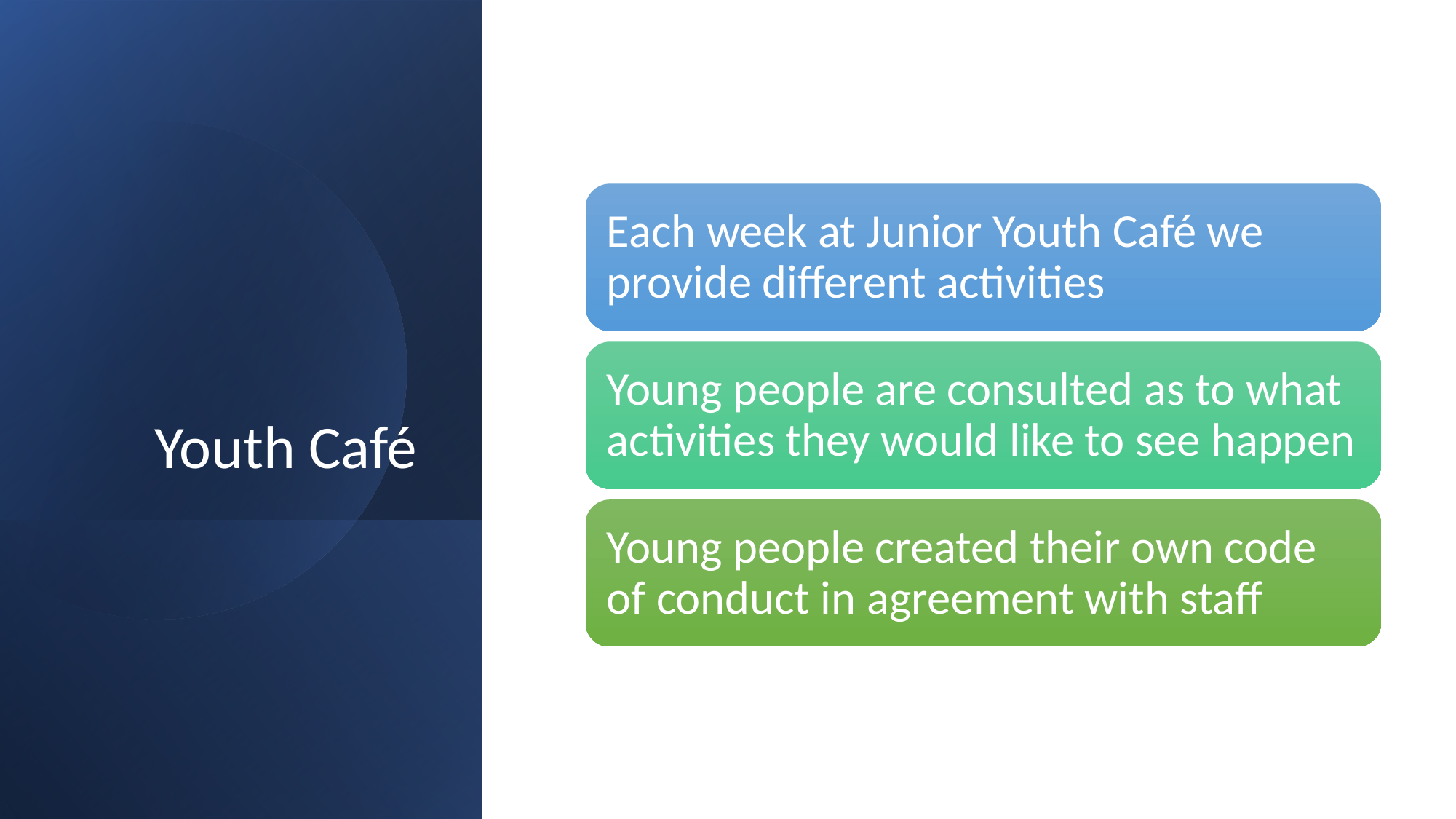

Each week at Junior Youth Café we provide different activities
Young people are consulted as to what activities they would like to see happen
Young people created their own code of conduct in agreement with staff

# Youth Café